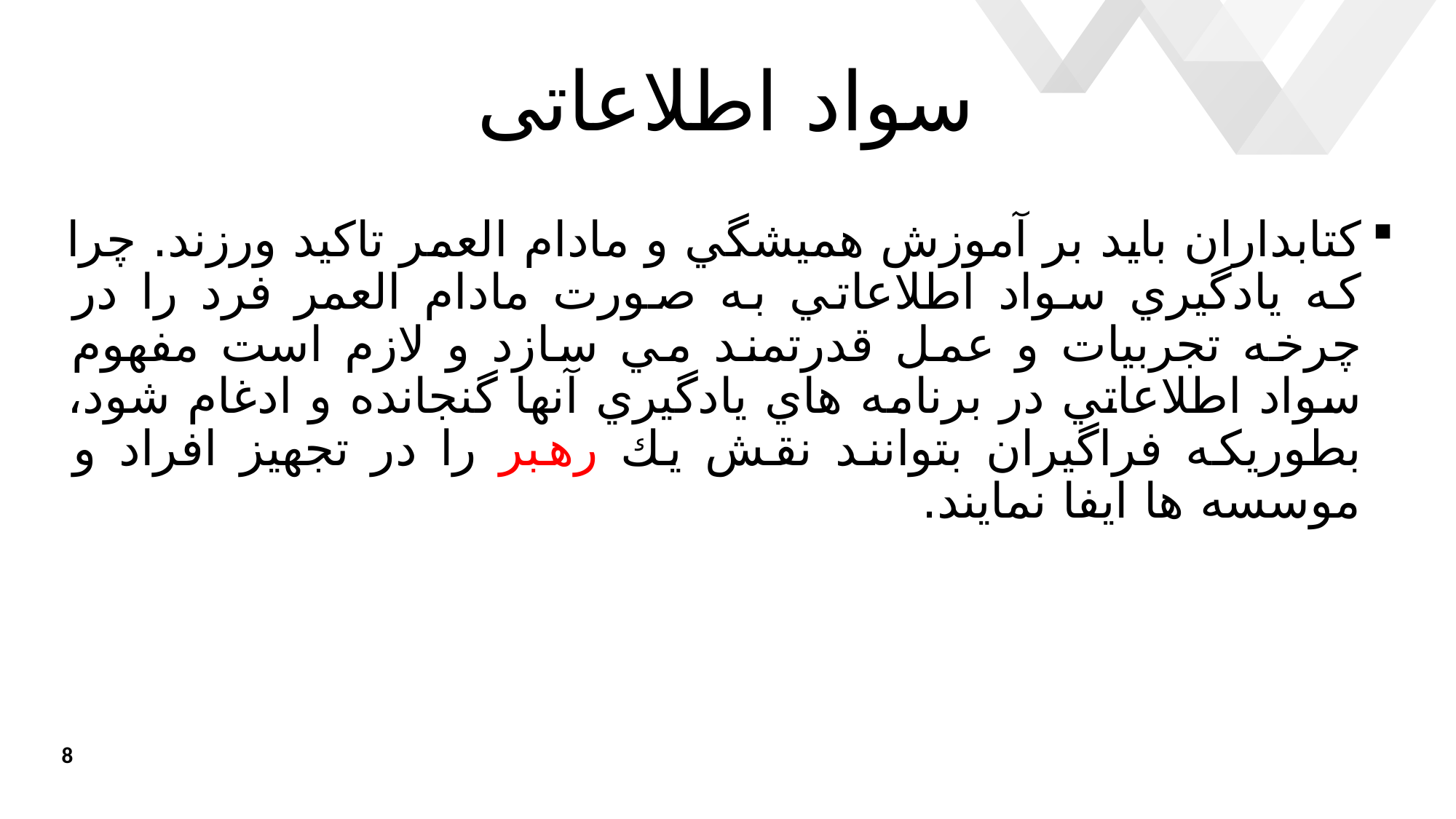

# سواد اطلاعاتی
كتابداران بايد بر آموزش هميشگي و مادام العمر تاكيد ورزند. چرا كه يادگيري سواد اطلاعاتي به صورت مادام العمر فرد را در چرخه تجربيات و عمل قدرتمند مي سازد و لازم است مفهوم سواد اطلاعاتي در برنامه هاي يادگيري آنها گنجانده و ادغام شود، بطوريكه فراگيران بتوانند نقش يك رهبر را در تجهيز افراد و موسسه ها ايفا نمايند.
8